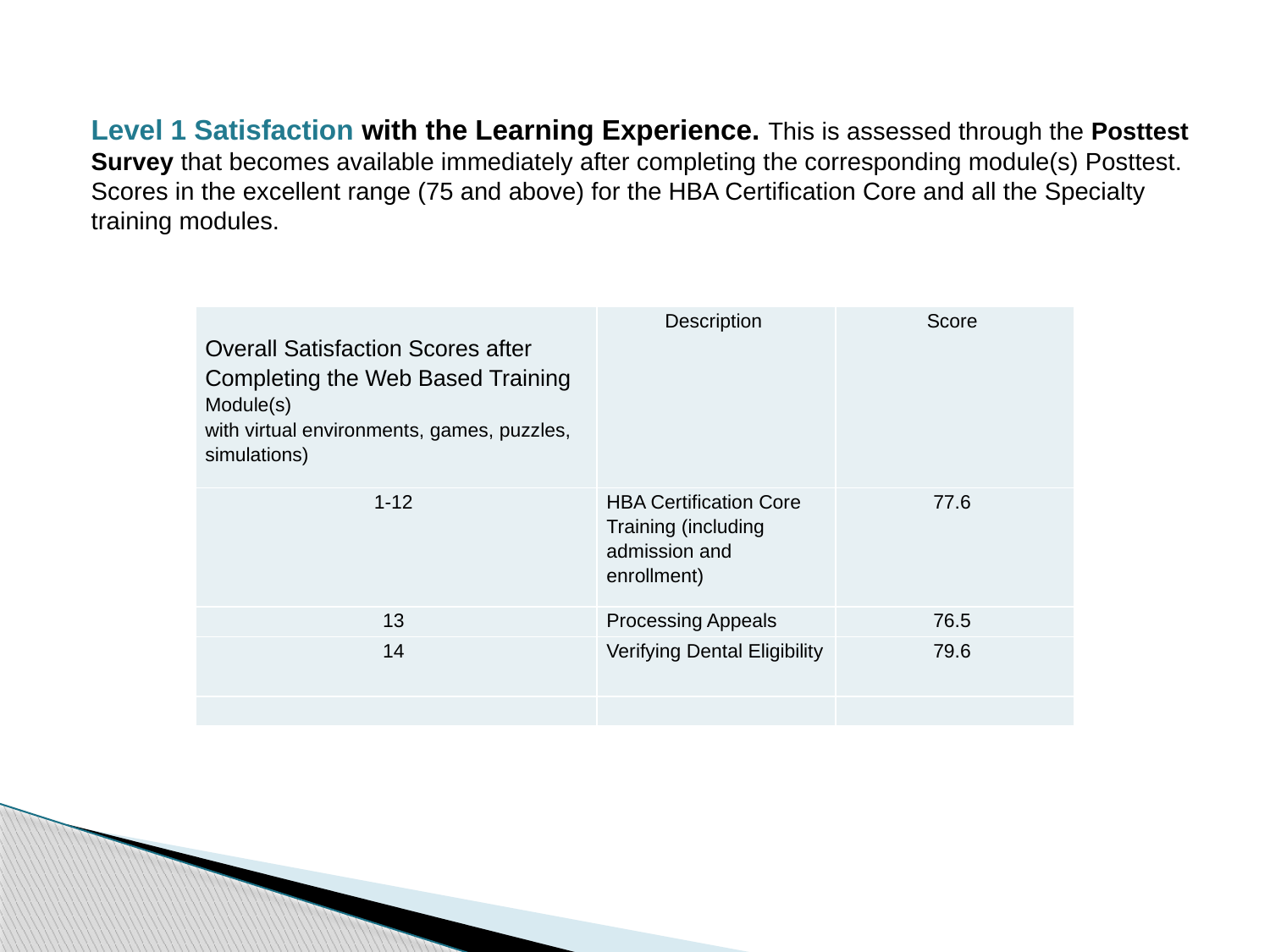

Level 1 Satisfaction with the Learning Experience. This is assessed through the Posttest Survey that becomes available immediately after completing the corresponding module(s) Posttest.  Scores in the excellent range (75 and above) for the HBA Certification Core and all the Specialty training modules.

| Overall Satisfaction Scores after Completing the Web Based Training Module(s) with virtual environments, games, puzzles, simulations) | Description | Score |
| --- | --- | --- |
| 1‐12 | HBA Certification Core Training (including admission and enrollment) | 77.6 |
| 13 | Processing Appeals | 76.5 |
| 14 | Verifying Dental Eligibility | 79.6 |
|  |  |  |